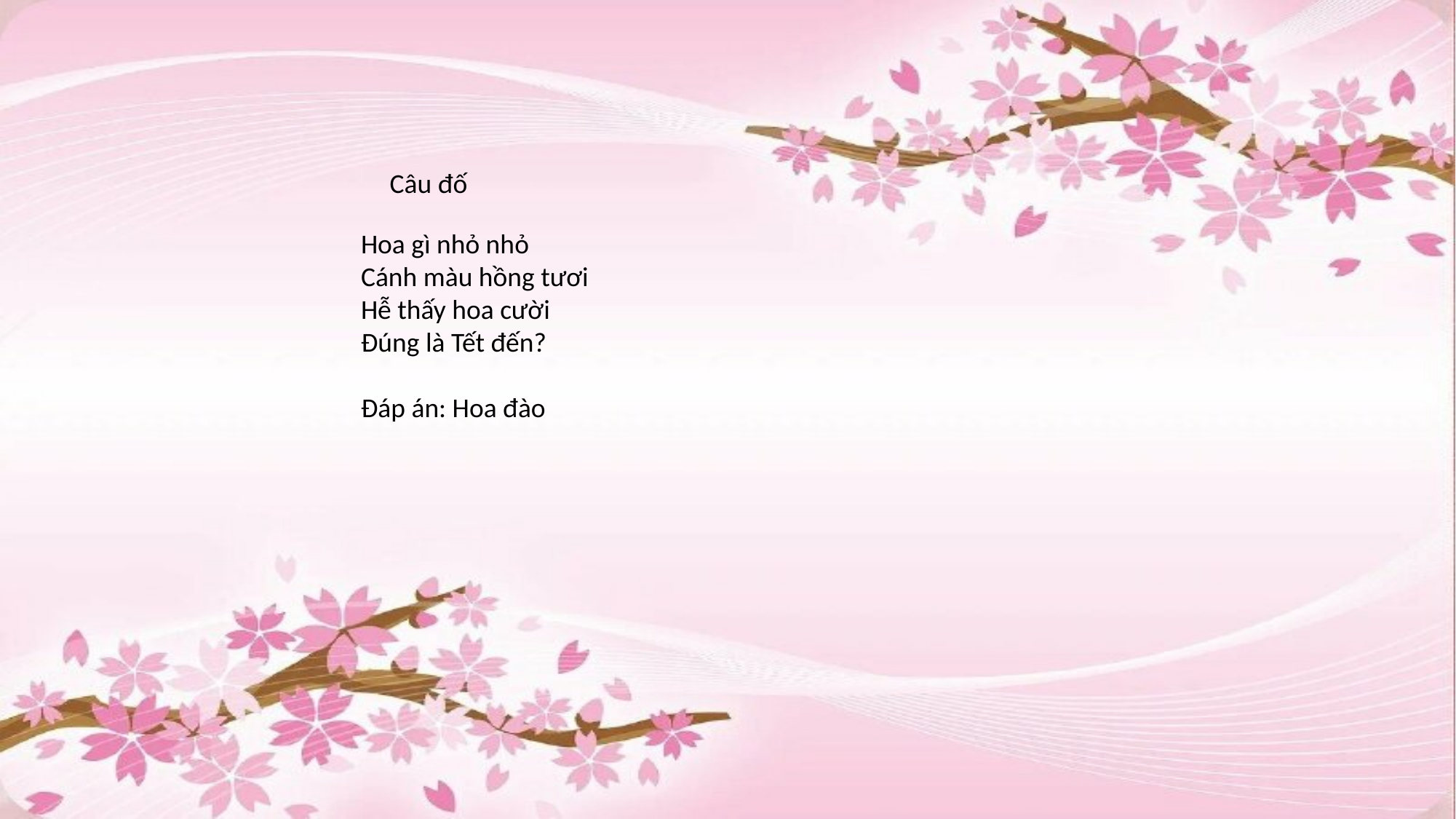

Câu đố
Hoa gì nhỏ nhỏ
Cánh màu hồng tươi
Hễ thấy hoa cười
Đúng là Tết đến?

Đáp án: Hoa đào